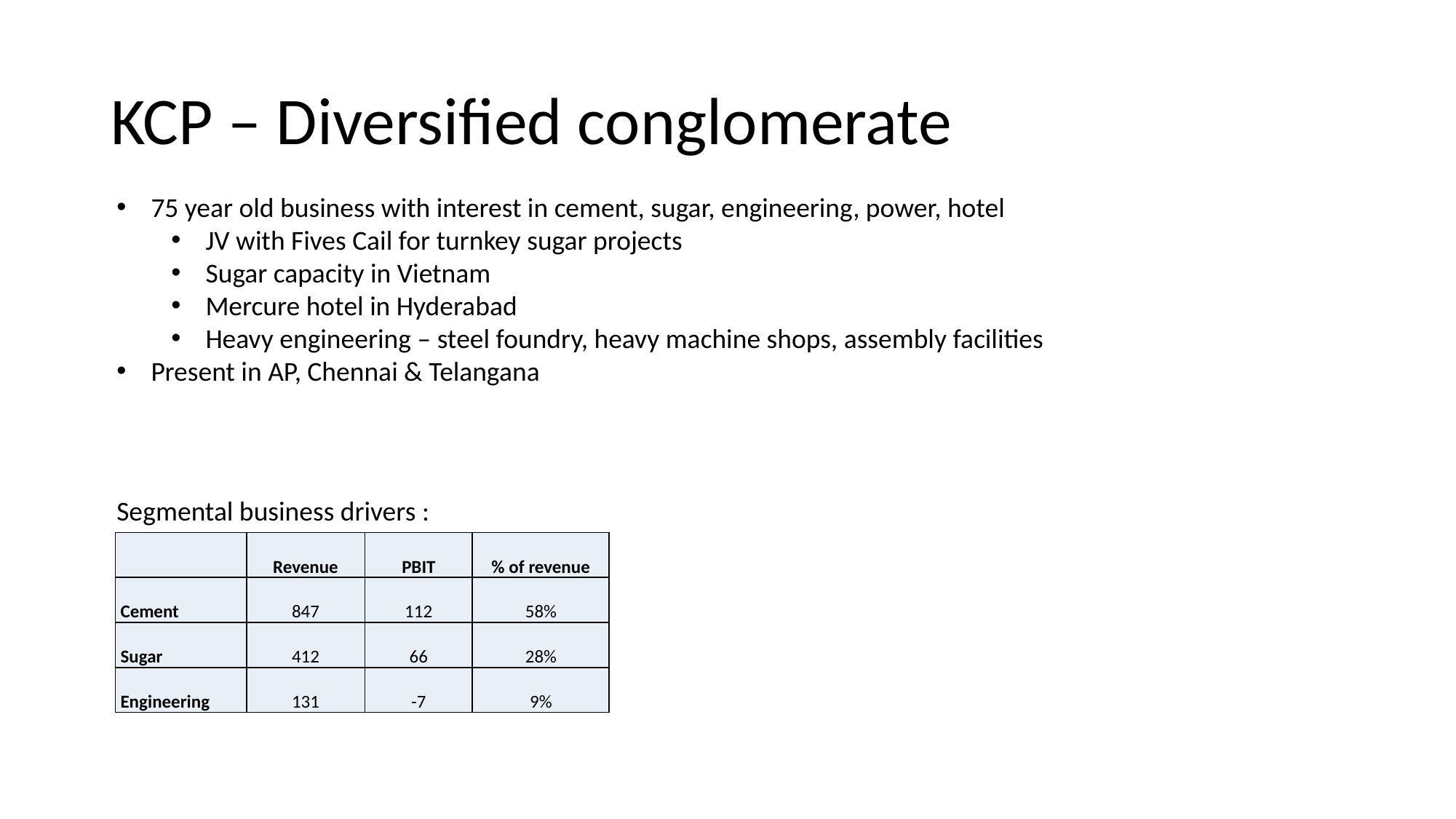

# KCP – Diversified conglomerate
75 year old business with interest in cement, sugar, engineering, power, hotel
JV with Fives Cail for turnkey sugar projects
Sugar capacity in Vietnam
Mercure hotel in Hyderabad
Heavy engineering – steel foundry, heavy machine shops, assembly facilities
Present in AP, Chennai & Telangana

Segmental business drivers :
|  | Revenue | PBIT | % of revenue |
| --- | --- | --- | --- |
| Cement | 847 | 112 | 58% |
| Sugar | 412 | 66 | 28% |
| Engineering | 131 | -7 | 9% |